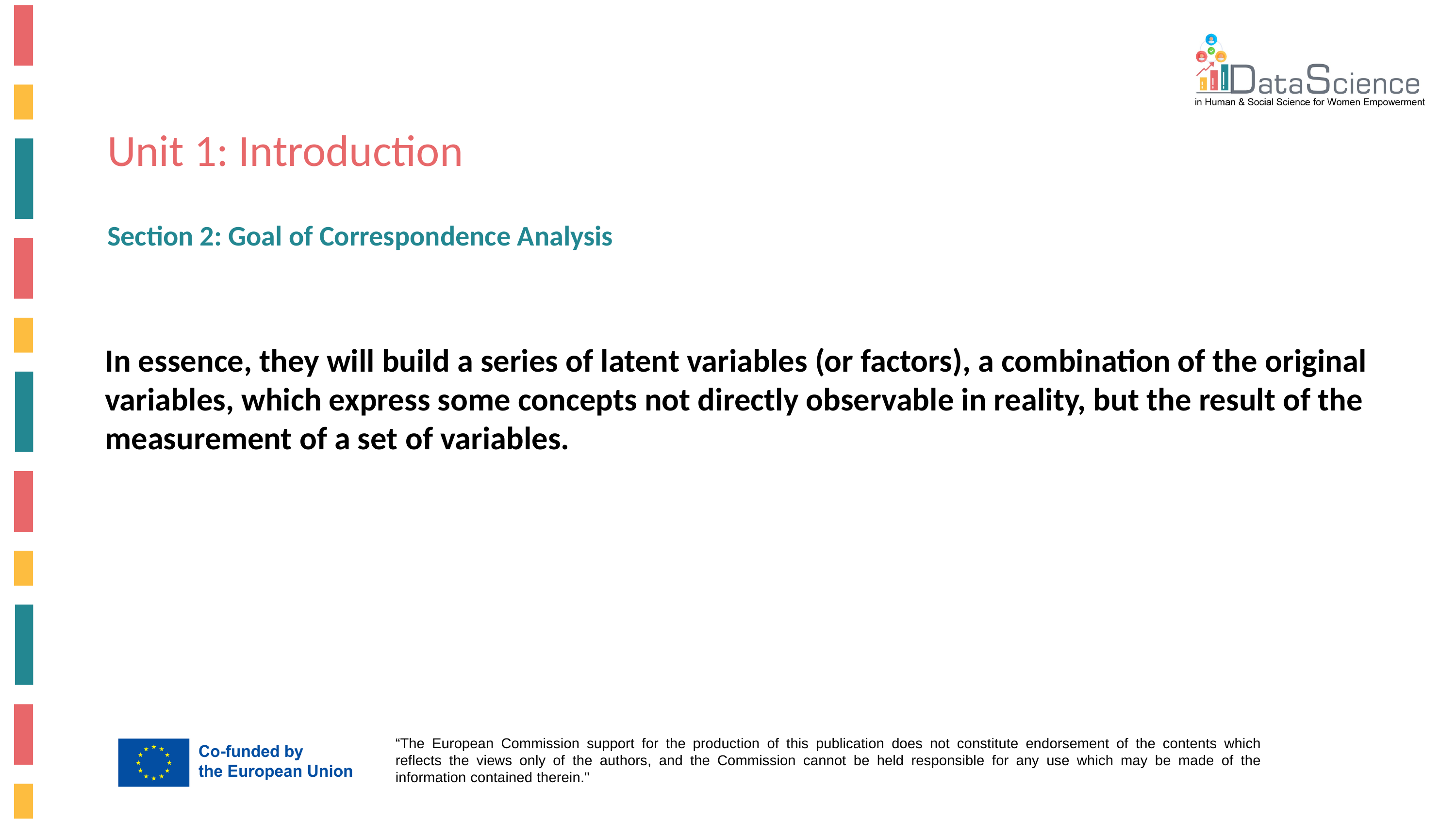

# Unit 1: Introduction

Section 2: Goal of Correspondence Analysis

In essence, they will build a series of latent variables (or factors), a combination of the original variables, which express some concepts not directly observable in reality, but the result of the measurement of a set of variables.